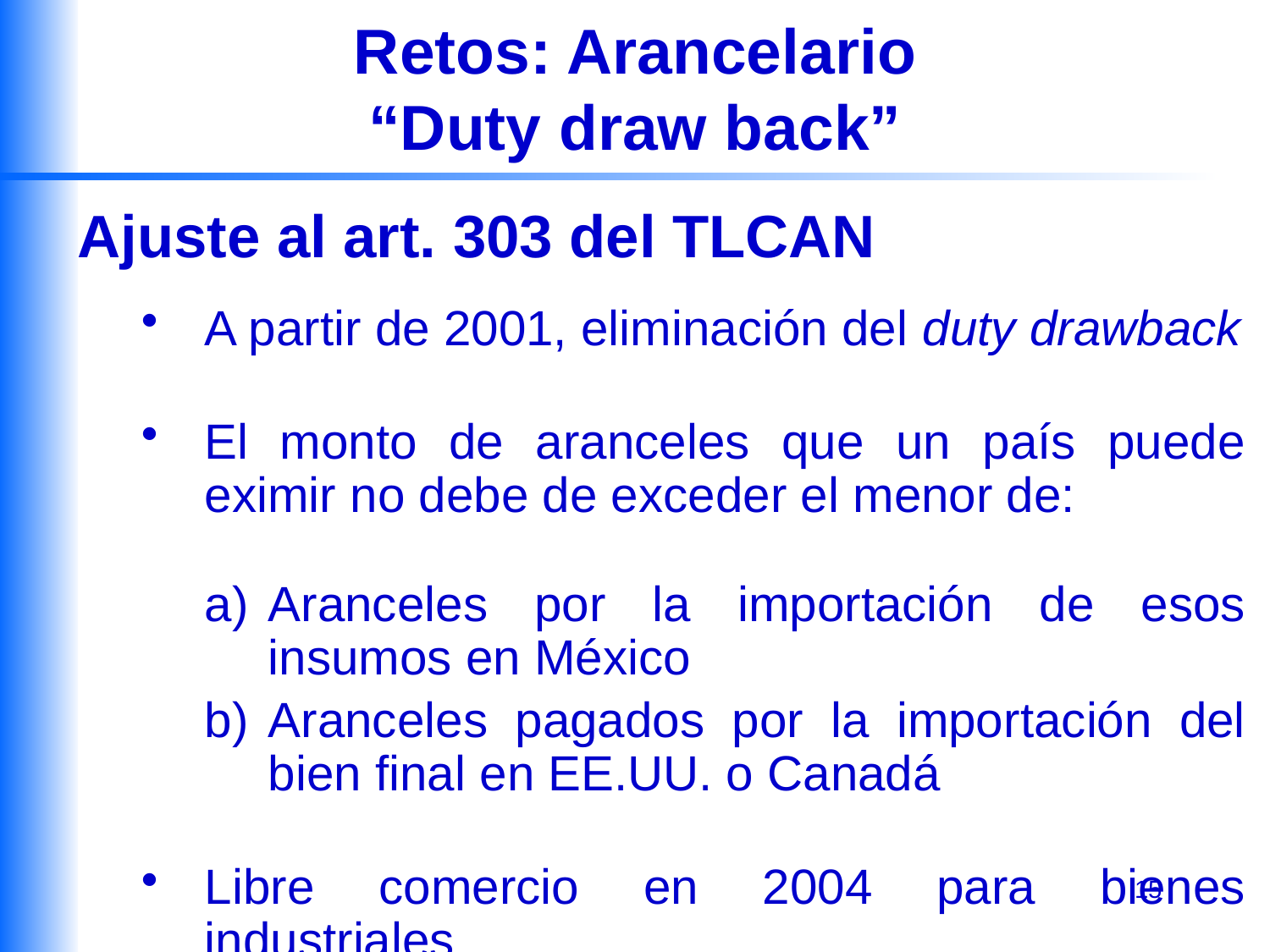

# Retos: Arancelario “Duty draw back”

Ajuste al art. 303 del TLCAN

A partir de 2001, eliminación del duty drawback

El monto de aranceles que un país puede eximir no debe de exceder el menor de:

Aranceles por la importación de esos insumos en México
Aranceles pagados por la importación del bien final en EE.UU. o Canadá

Libre comercio en 2004 para bienes industriales

15